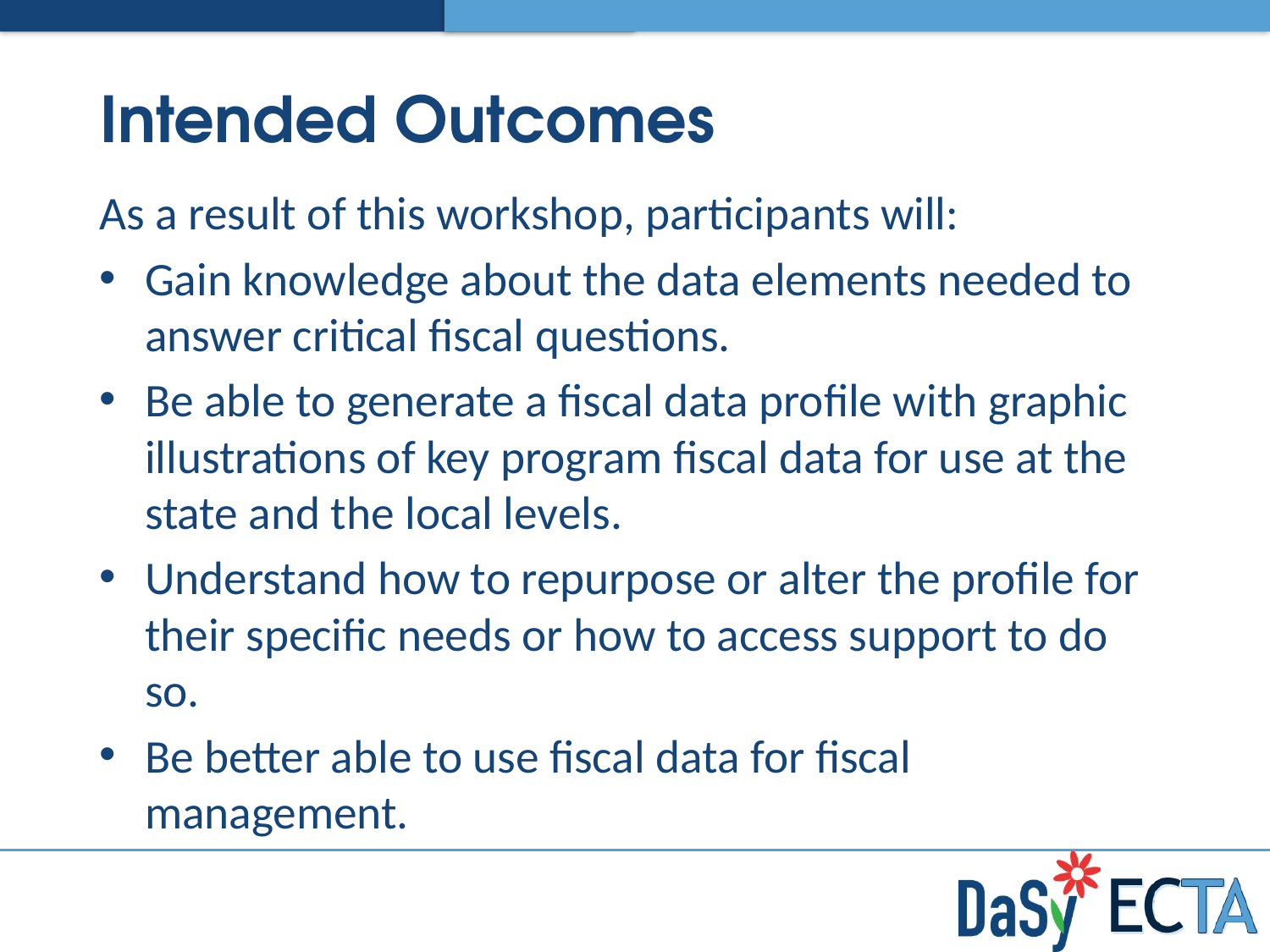

# Intended Outcomes
As a result of this workshop, participants will:
Gain knowledge about the data elements needed to answer critical fiscal questions.
Be able to generate a fiscal data profile with graphic illustrations of key program fiscal data for use at the state and the local levels.
Understand how to repurpose or alter the profile for their specific needs or how to access support to do so.
Be better able to use fiscal data for fiscal management.